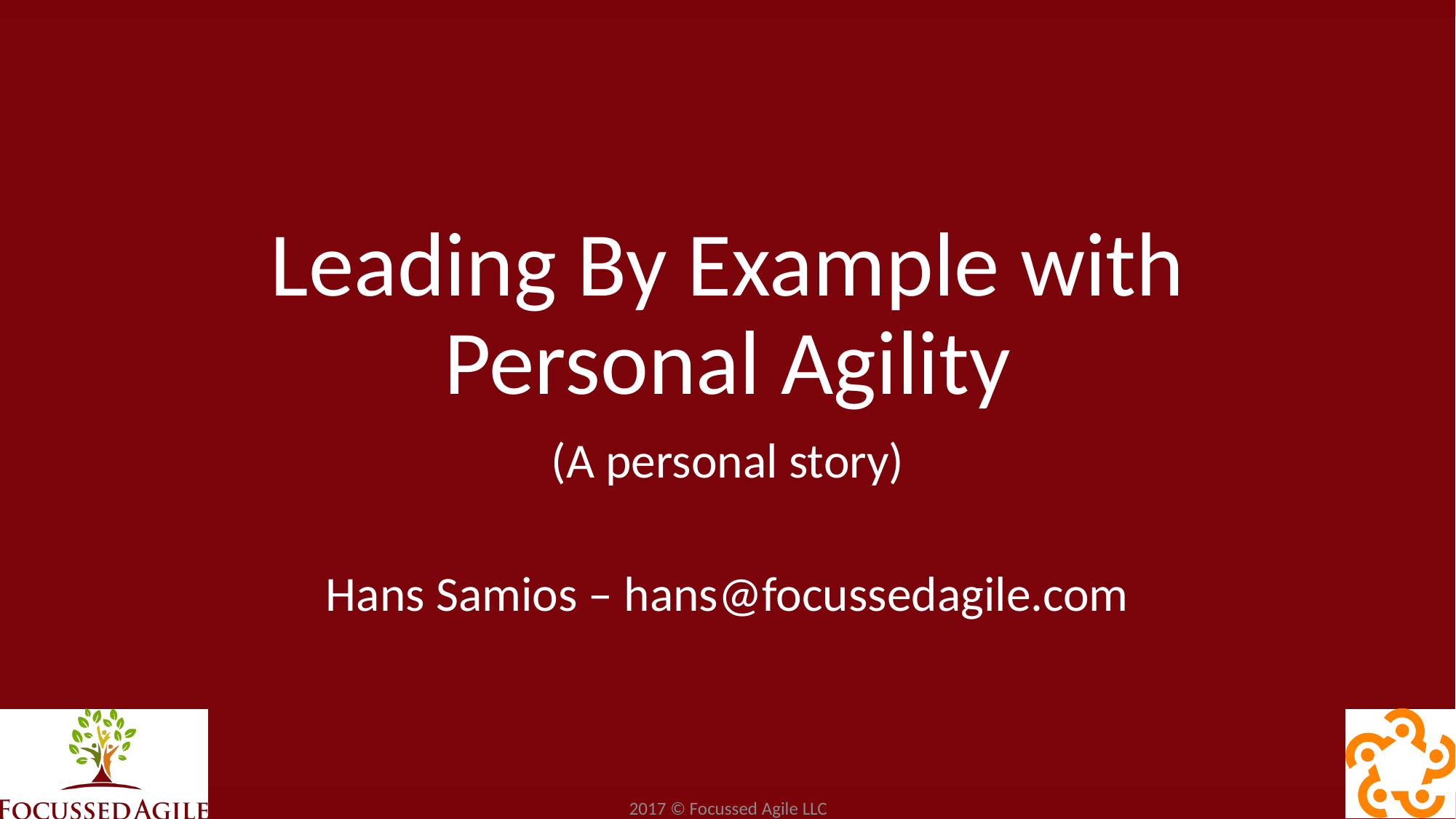

# Leading By Example with Personal Agility
(A personal story)

Hans Samios – hans@focussedagile.com
2017 © Focussed Agile LLC